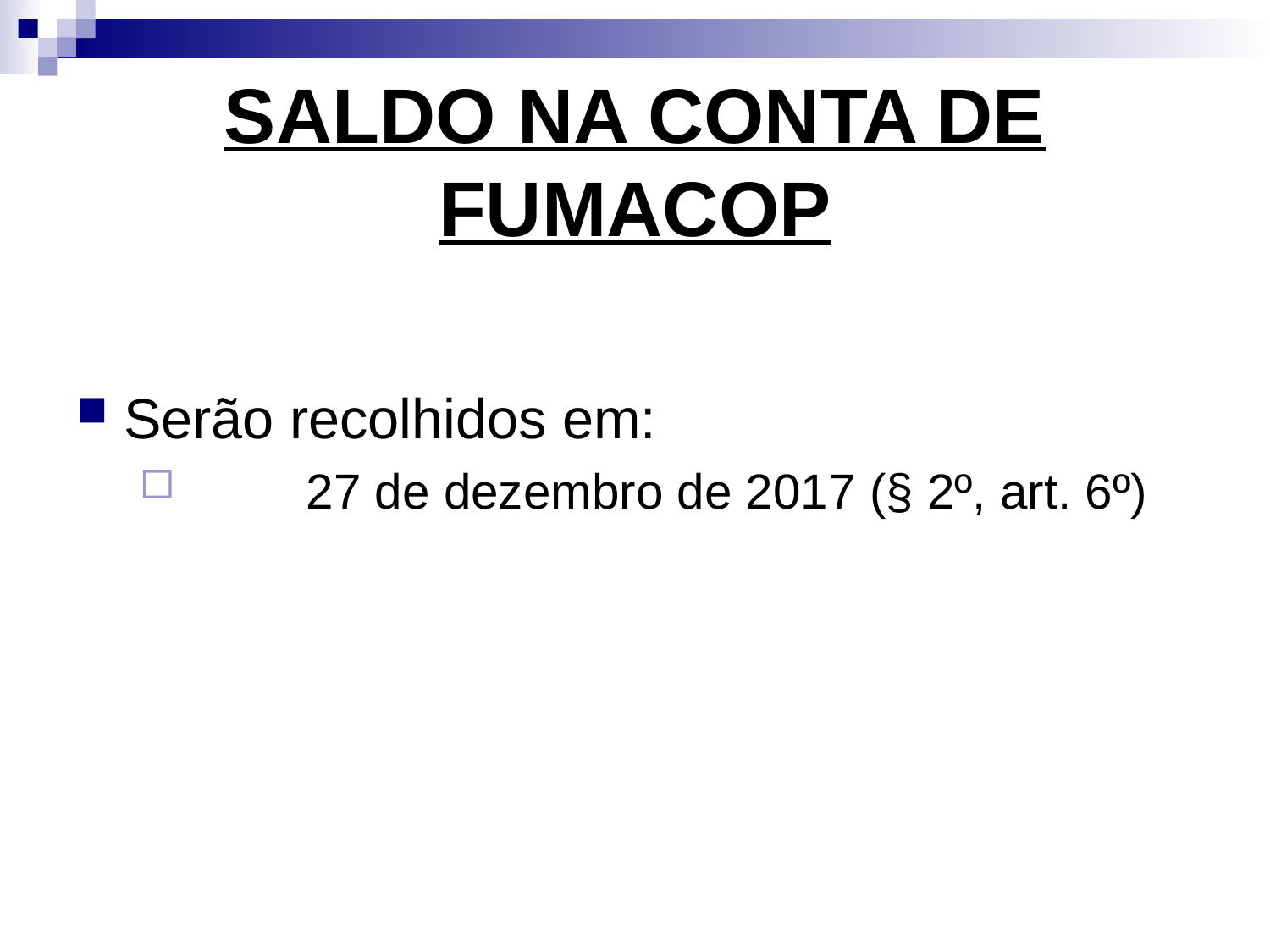

# SALDO NA CONTA DE FUMACOP
Serão recolhidos em:
	27 de dezembro de 2017 (§ 2º, art. 6º)